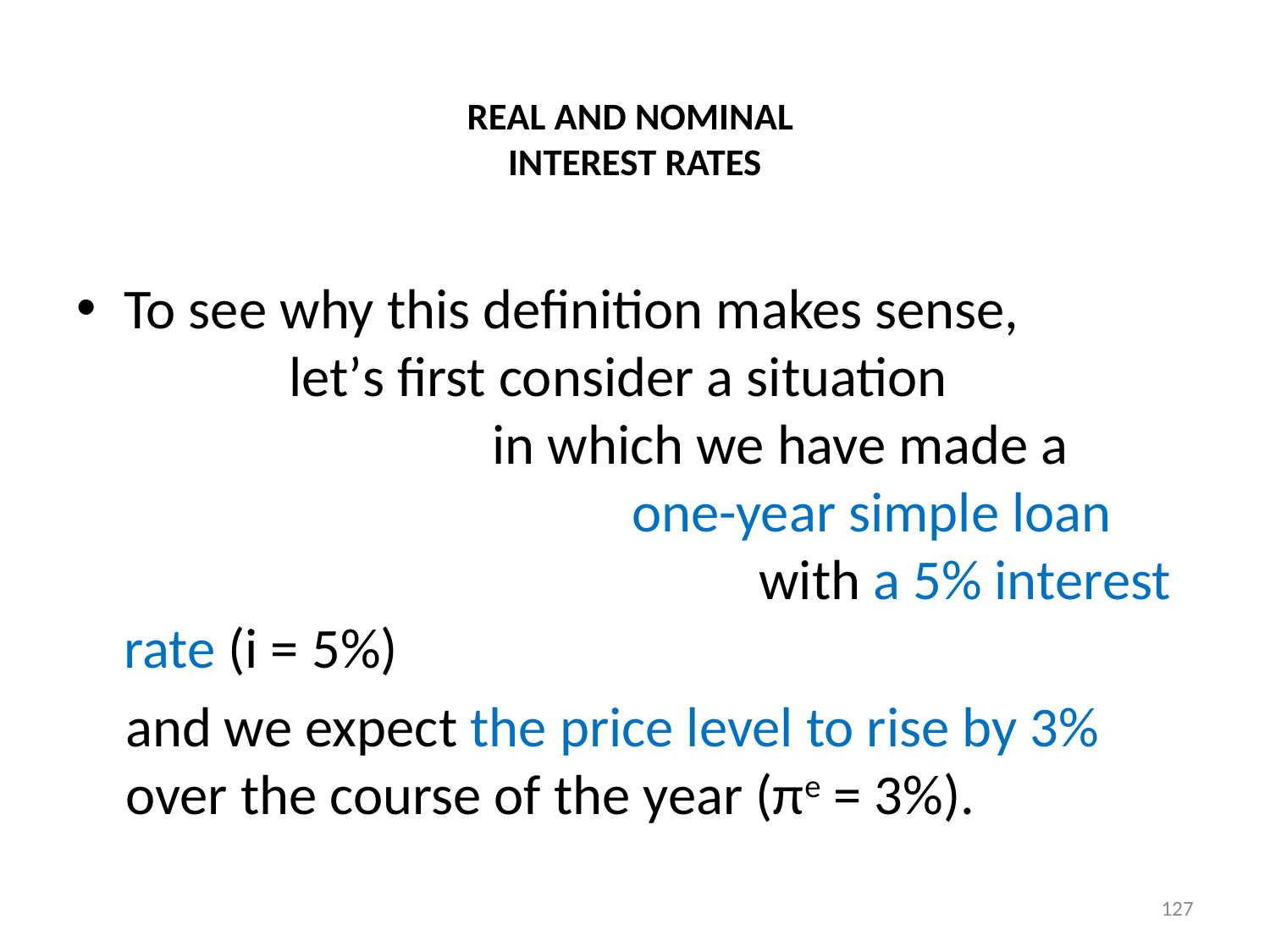

# REAL AND NOMINAL INTEREST RATES
To see why this definition makes sense,                           let’s first consider a situation                                                 in which we have made a                                                  one-year simple loan                                                         with a 5% interest rate (i = 5%)
and we expect the price level to rise by 3% over the course of the year (πe = 3%).
127